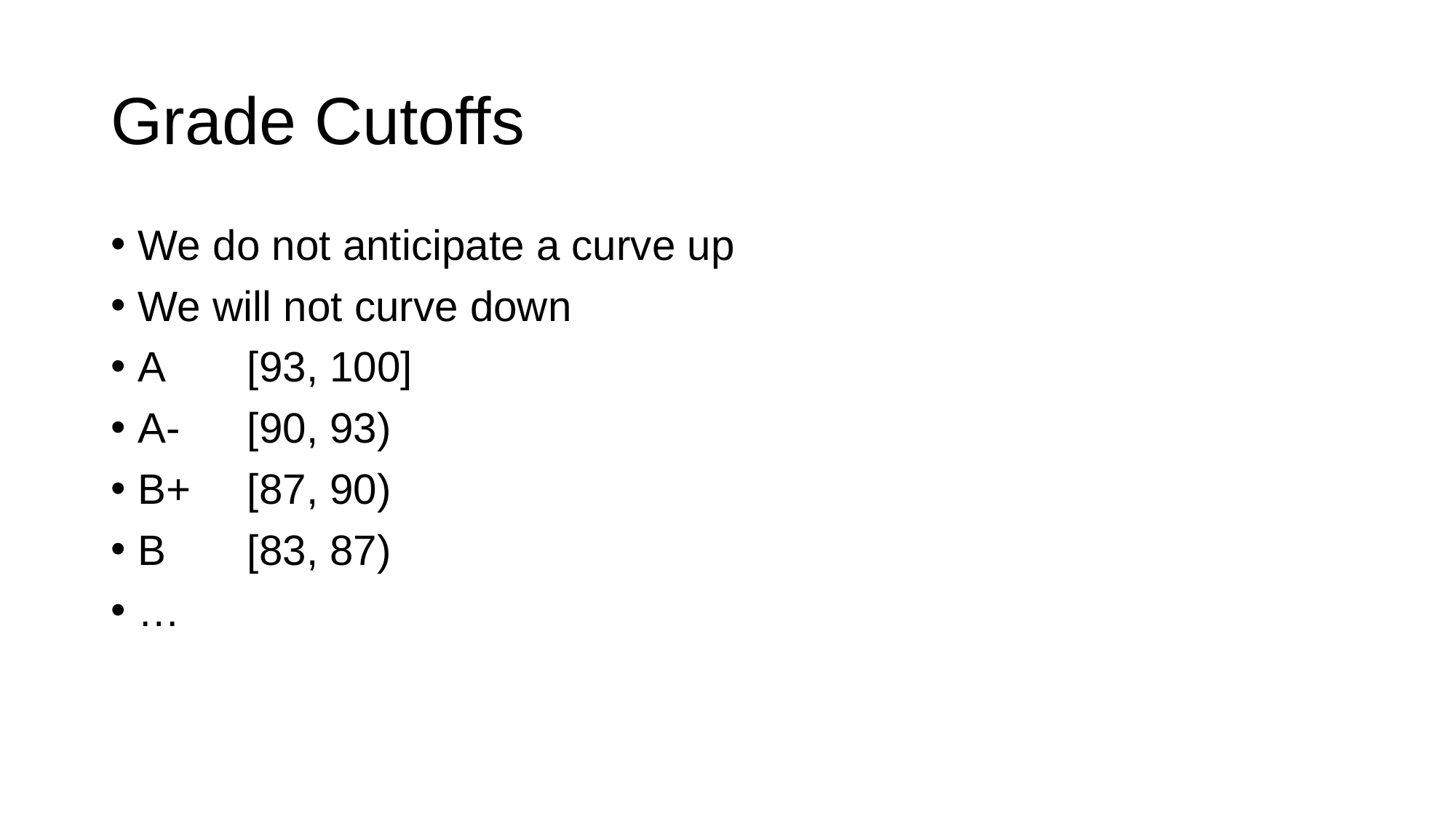

# Grade Cutoffs
We do not anticipate a curve up
We will not curve down
A	[93, 100]
A-	[90, 93)
B+	[87, 90)
B	[83, 87)
…